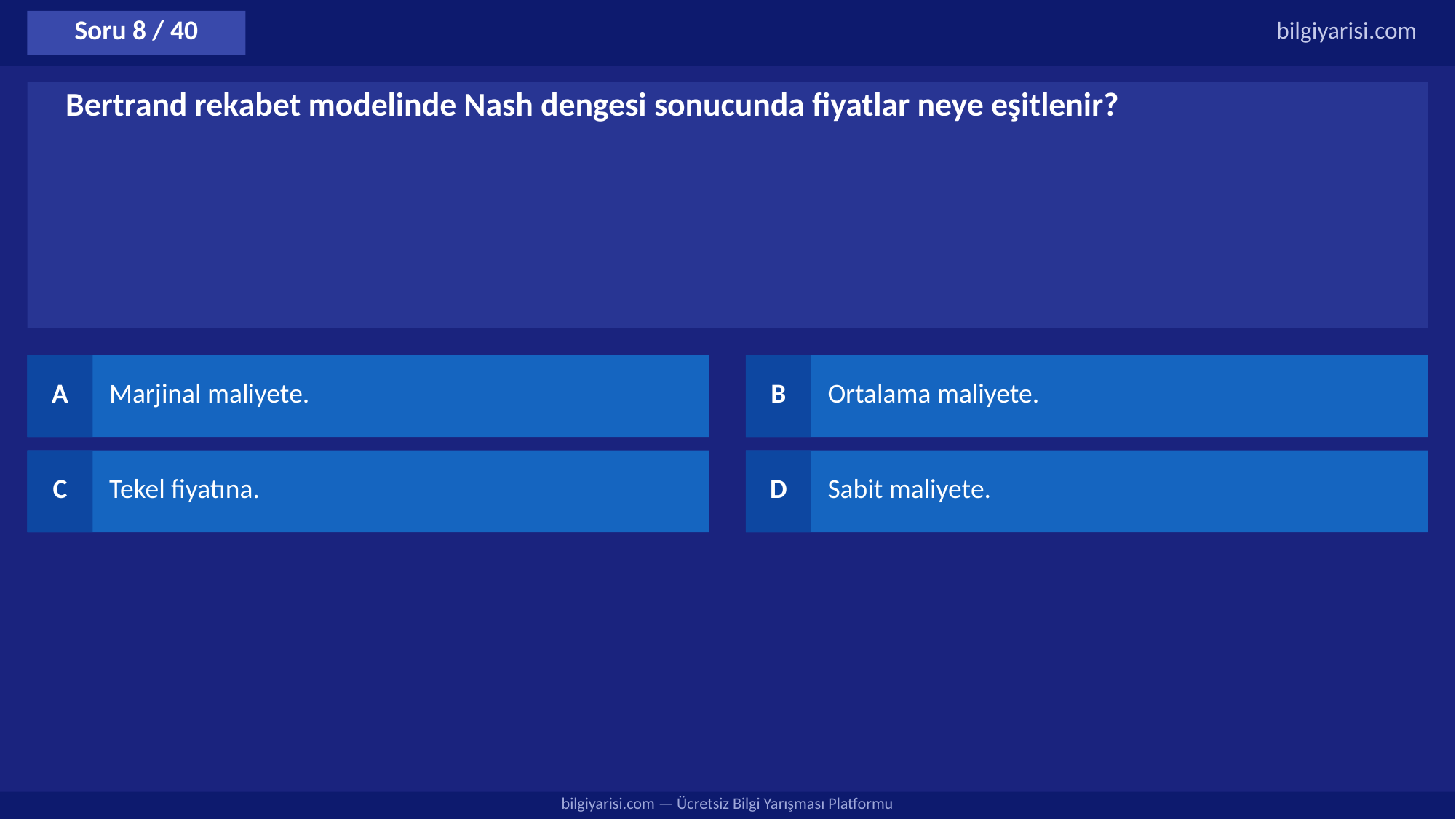

Soru 8 / 40
bilgiyarisi.com

Bertrand rekabet modelinde Nash dengesi sonucunda fiyatlar neye eşitlenir?

A
Marjinal maliyete.

B
Ortalama maliyete.

C
Tekel fiyatına.

D
Sabit maliyete.
bilgiyarisi.com — Ücretsiz Bilgi Yarışması Platformu